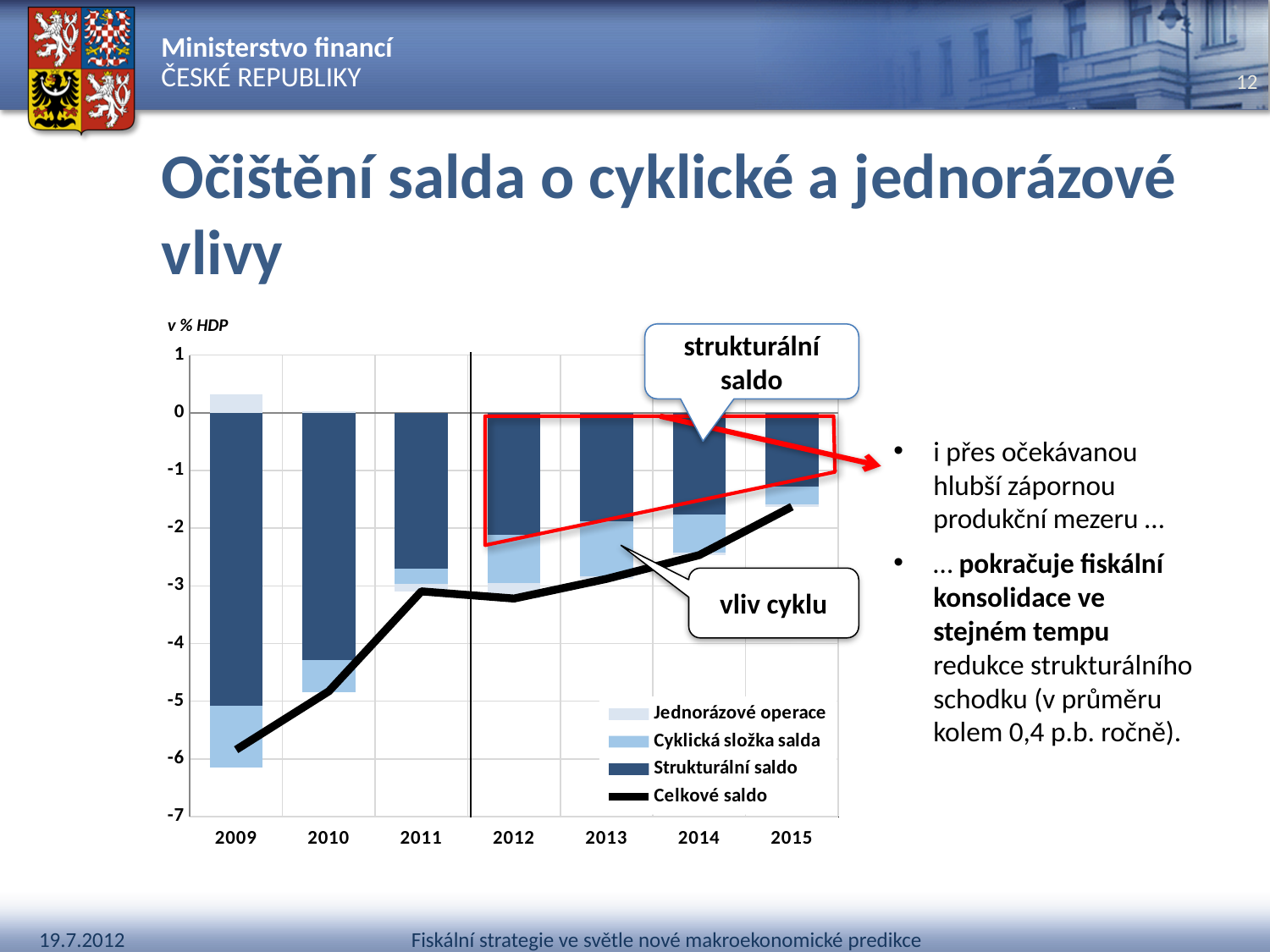

# Očištění salda o cyklické a jednorázové vlivy
v % HDP
strukturální saldo

### Chart

| Category | Strukturální saldo | Cyklická složka salda | Jednorázové operace | Celkové saldo |
|---|---|---|---|---|
| 2009 | -5.079095975877794 | -1.0736495796851893 | 0.3138083426378463 | -5.838937212925138 |
| 2010 | -4.290196977289688 | -0.5535001998676647 | 0.01745712918155868 | -4.826240047975794 |
| 2011 | -2.698488081253653 | -0.2732000474883351 | -0.12343078763023924 | -3.095118916372227 |
| 2012 | -2.1174249829057112 | -0.8400000000000002 | -0.262790439550464 | -3.220215422456174 |
| 2013 | -1.887146170615922 | -0.9400000000000002 | -0.05099014455323282 | -2.878136315169155 |
| 2014 | -1.7560016199775978 | -0.6615373303131703 | -0.04925626825475683 | -2.4667952185455246 |
| 2015 | -1.280643326322115 | -0.3000000000000001 | -0.04734892811826551 | -1.6279922544403802 |
i přes očekávanou hlubší zápornou produkční mezeru …
… pokračuje fiskální konsolidace ve stejném tempu redukce strukturálního schodku (v průměru kolem 0,4 p.b. ročně).
vliv cyklu
Fiskální strategie ve světle nové makroekonomické predikce